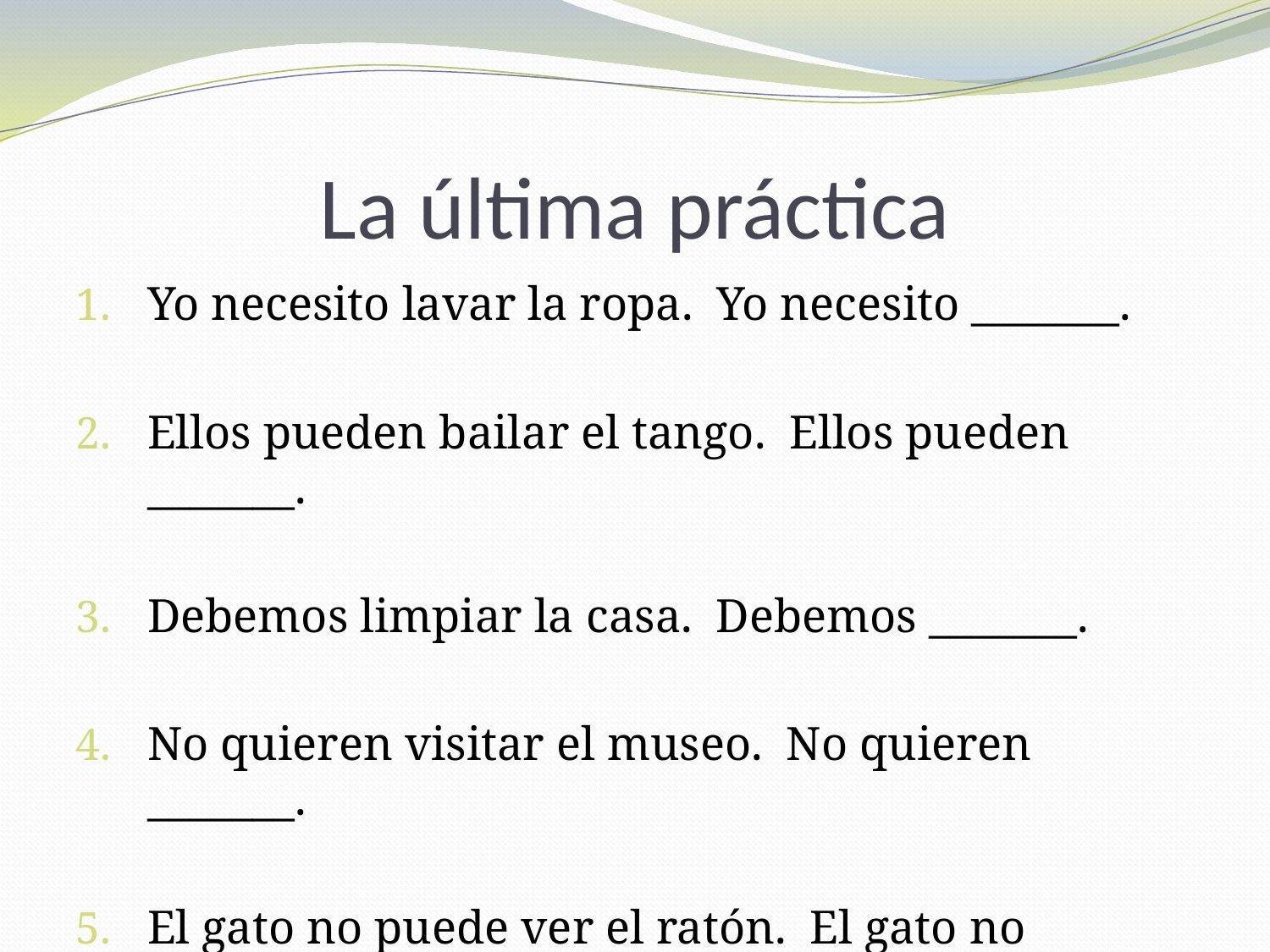

# La última práctica
Yo necesito lavar la ropa.  Yo necesito _______.

Ellos pueden bailar el tango.  Ellos pueden _______.

Debemos limpiar la casa.  Debemos _______.

No quieren visitar el museo.  No quieren _______.

El gato no puede ver el ratón.  El gato no _______.